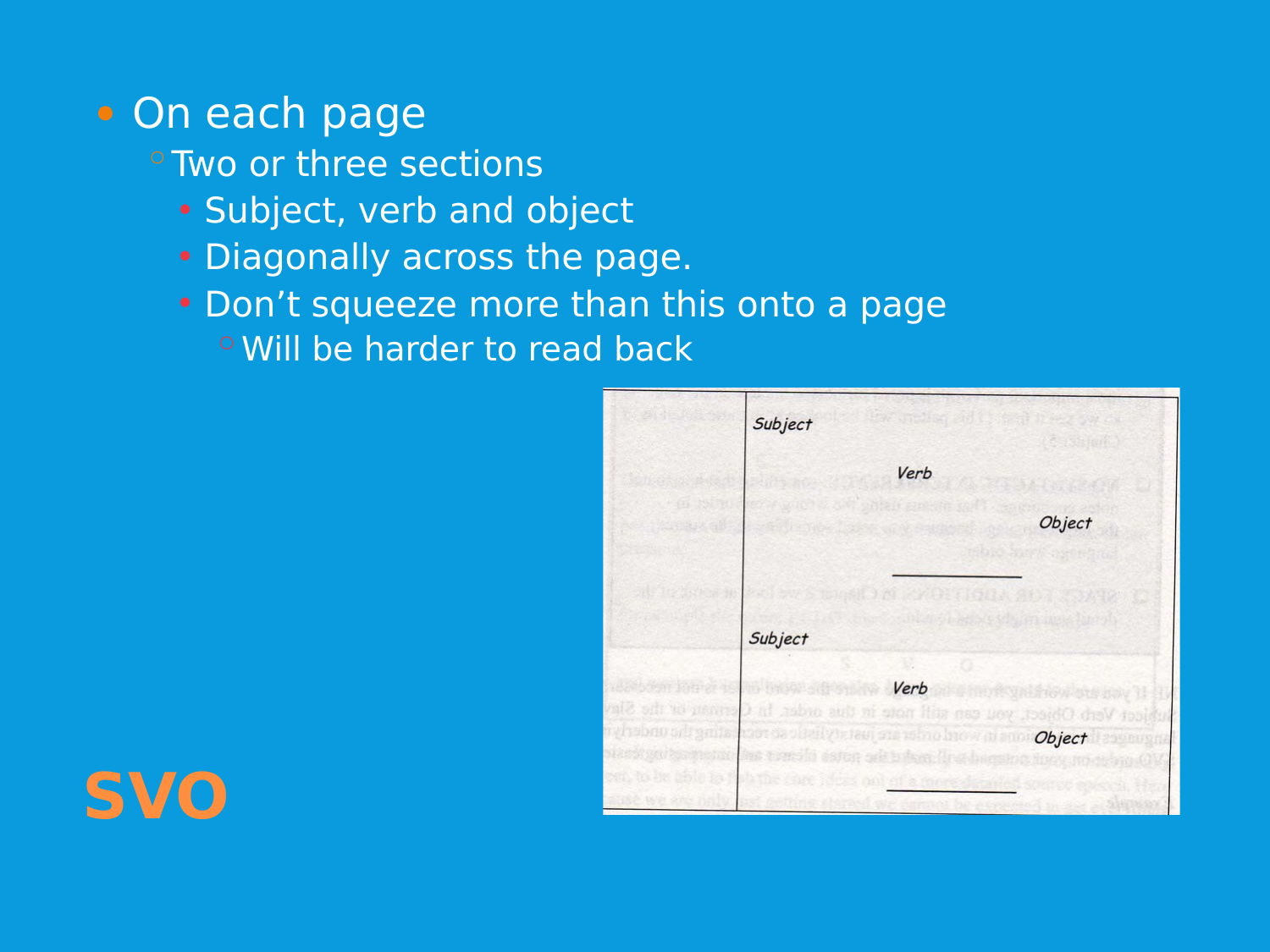

On each page
Two or three sections
Subject, verb and object
Diagonally across the page.
Don’t squeeze more than this onto a page
Will be harder to read back

SVO